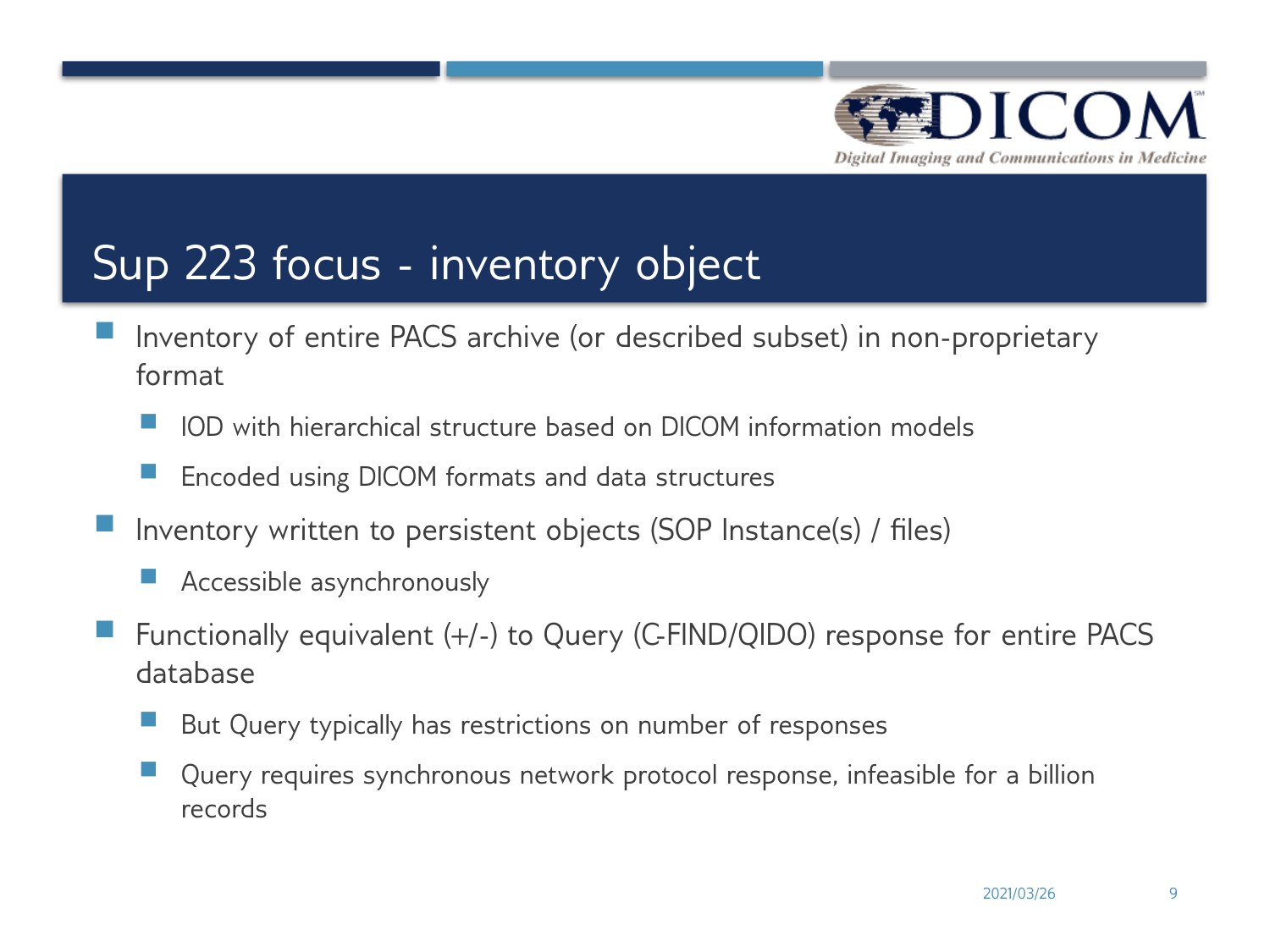

# Sup 223 focus - inventory object
Inventory of entire PACS archive (or described subset) in non-proprietary format
IOD with hierarchical structure based on DICOM information models
Encoded using DICOM formats and data structures
Inventory written to persistent objects (SOP Instance(s) / files)
Accessible asynchronously
Functionally equivalent (+/-) to Query (C-FIND/QIDO) response for entire PACS database
But Query typically has restrictions on number of responses
Query requires synchronous network protocol response, infeasible for a billion records

2021/03/26
9